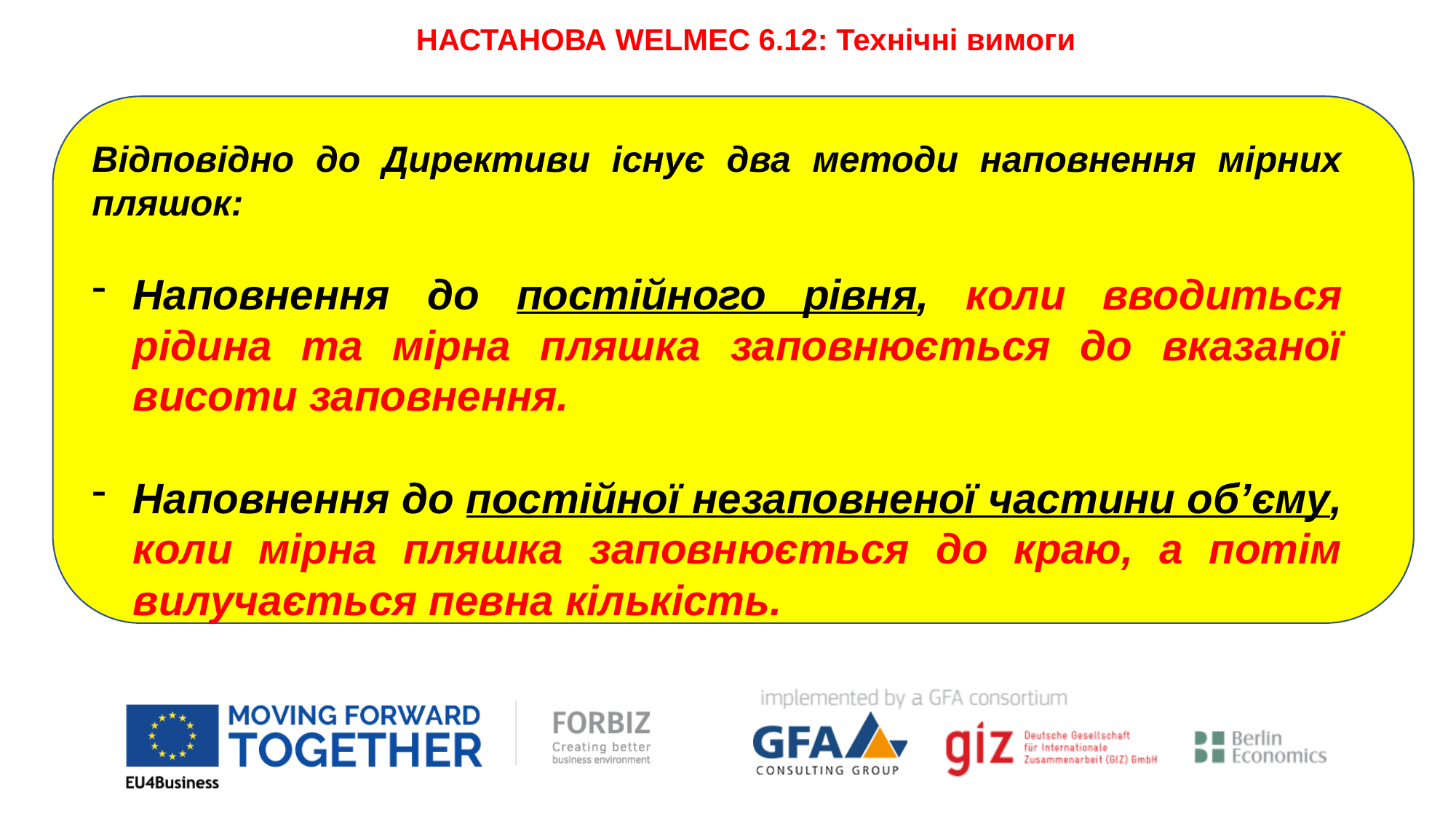

НАСТАНОВА WELMEC 6.12: Технічні вимоги

Відповідно до Директиви існує два методи наповнення мірних пляшок:

Наповнення до постійного рівня, коли вводиться рідина та мірна пляшка заповнюється до вказаної висоти заповнення.

Наповнення до постійної незаповненої частини об’єму, коли мірна пляшка заповнюється до краю, а потім вилучається певна кількість.